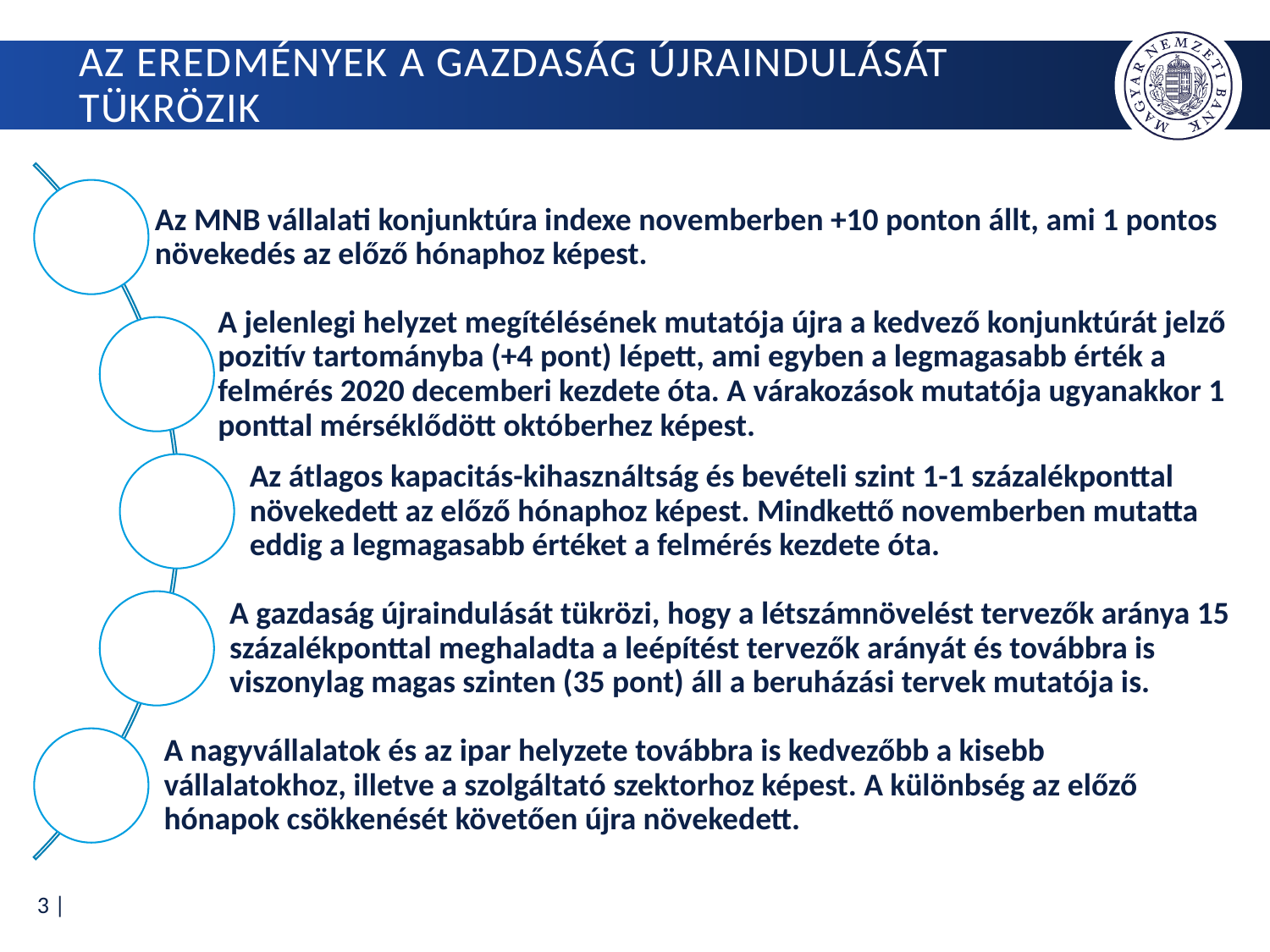

# Az eredmények a gazdaság újraindulását tükrözik
Az MNB vállalati konjunktúra indexe novemberben +10 ponton állt, ami 1 pontos növekedés az előző hónaphoz képest.
A jelenlegi helyzet megítélésének mutatója újra a kedvező konjunktúrát jelző pozitív tartományba (+4 pont) lépett, ami egyben a legmagasabb érték a felmérés 2020 decemberi kezdete óta. A várakozások mutatója ugyanakkor 1 ponttal mérséklődött októberhez képest.
Az átlagos kapacitás-kihasználtság és bevételi szint 1-1 százalékponttal növekedett az előző hónaphoz képest. Mindkettő novemberben mutatta eddig a legmagasabb értéket a felmérés kezdete óta.
A gazdaság újraindulását tükrözi, hogy a létszámnövelést tervezők aránya 15 százalékponttal meghaladta a leépítést tervezők arányát és továbbra is viszonylag magas szinten (35 pont) áll a beruházási tervek mutatója is.
A nagyvállalatok és az ipar helyzete továbbra is kedvezőbb a kisebb vállalatokhoz, illetve a szolgáltató szektorhoz képest. A különbség az előző hónapok csökkenését követően újra növekedett.